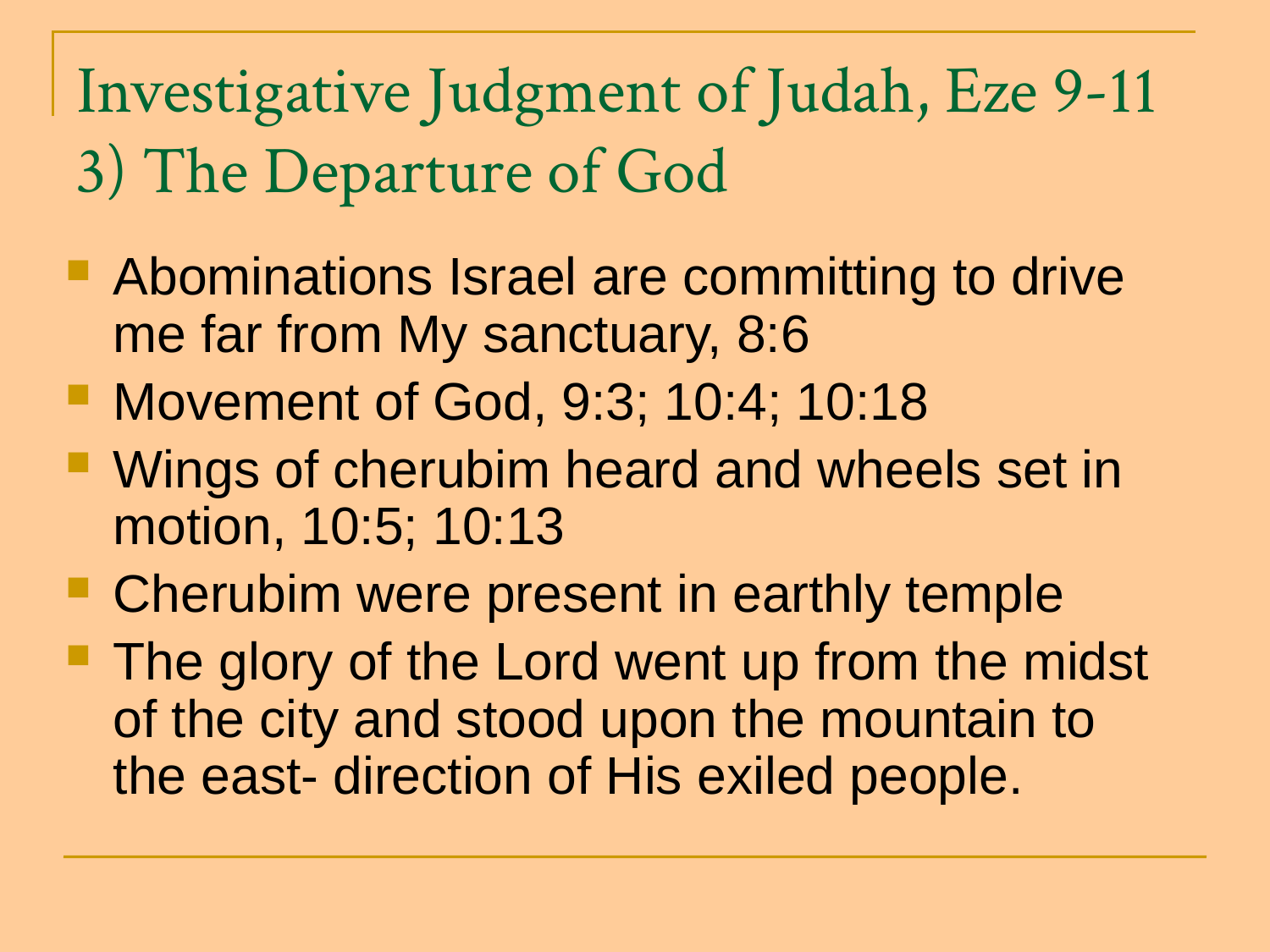

# Investigative Judgment of Judah, Eze 9-11 3) The Departure of God
Abominations Israel are committing to drive me far from My sanctuary, 8:6
Movement of God, 9:3; 10:4; 10:18
Wings of cherubim heard and wheels set in motion, 10:5; 10:13
Cherubim were present in earthly temple
The glory of the Lord went up from the midst of the city and stood upon the mountain to the east- direction of His exiled people.